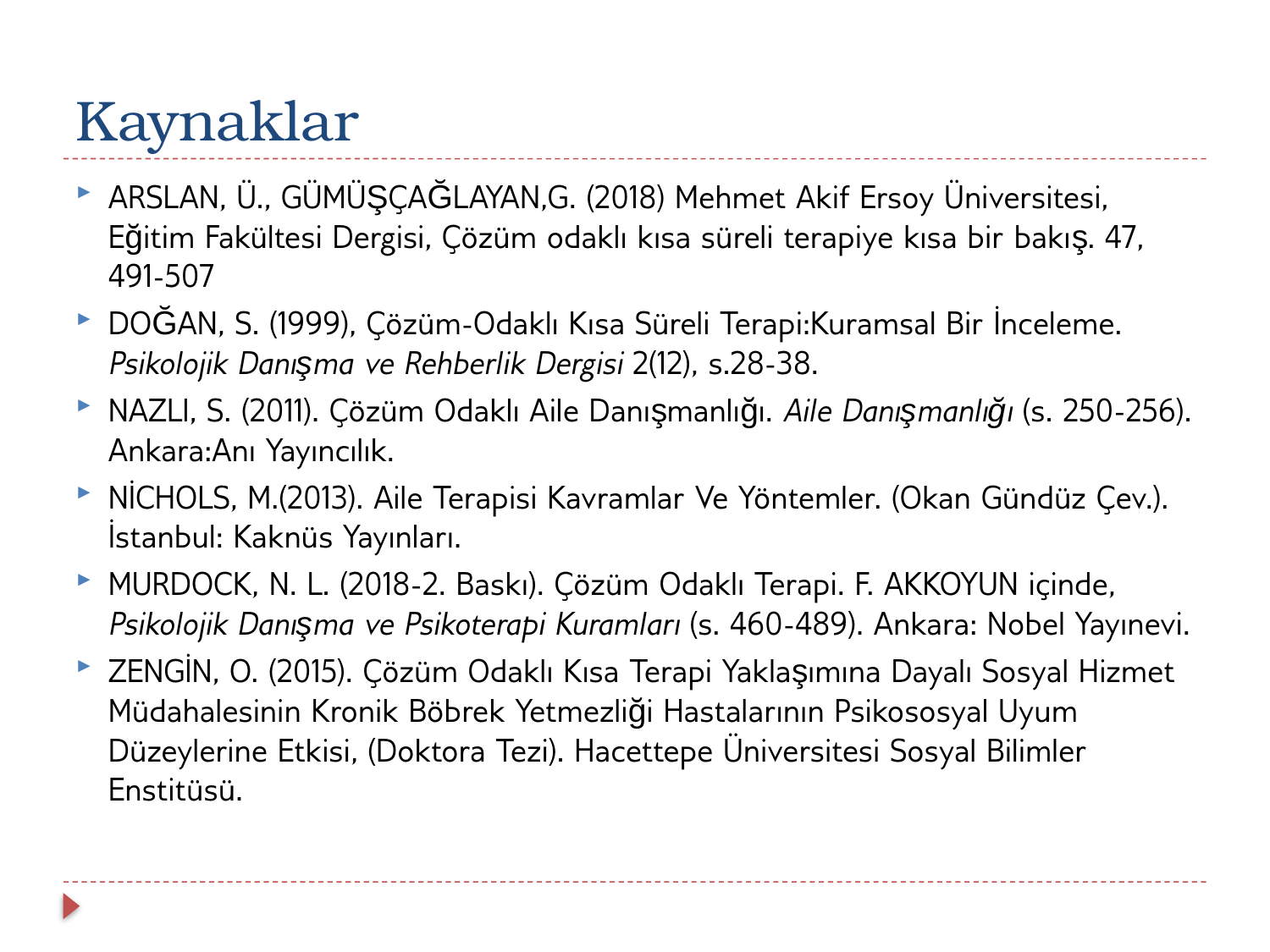

# Kaynaklar
ARSLAN, Ü., GÜMÜŞÇAĞLAYAN,G. (2018) Mehmet Akif Ersoy Üniversitesi, Eğitim Fakültesi Dergisi, Çözüm odaklı kısa süreli terapiye kısa bir bakış. 47, 491-507
DOĞAN, S. (1999), Çözüm-Odaklı Kısa Süreli Terapi:Kuramsal Bir İnceleme. Psikolojik Danışma ve Rehberlik Dergisi 2(12), s.28-38.
NAZLI, S. (2011). Çözüm Odaklı Aile Danışmanlığı. Aile Danışmanlığı (s. 250-256). Ankara:Anı Yayıncılık.
NİCHOLS, M.(2013). Aile Terapisi Kavramlar Ve Yöntemler. (Okan Gündüz Çev.). İstanbul: Kaknüs Yayınları.
MURDOCK, N. L. (2018-2. Baskı). Çözüm Odaklı Terapi. F. AKKOYUN içinde, Psikolojik Danışma ve Psikoterapi Kuramları (s. 460-489). Ankara: Nobel Yayınevi.
ZENGİN, O. (2015). Çözüm Odaklı Kısa Terapi Yaklaşımına Dayalı Sosyal Hizmet Müdahalesinin Kronik Böbrek Yetmezliği Hastalarının Psikososyal Uyum Düzeylerine Etkisi, (Doktora Tezi). Hacettepe Üniversitesi Sosyal Bilimler Enstitüsü.